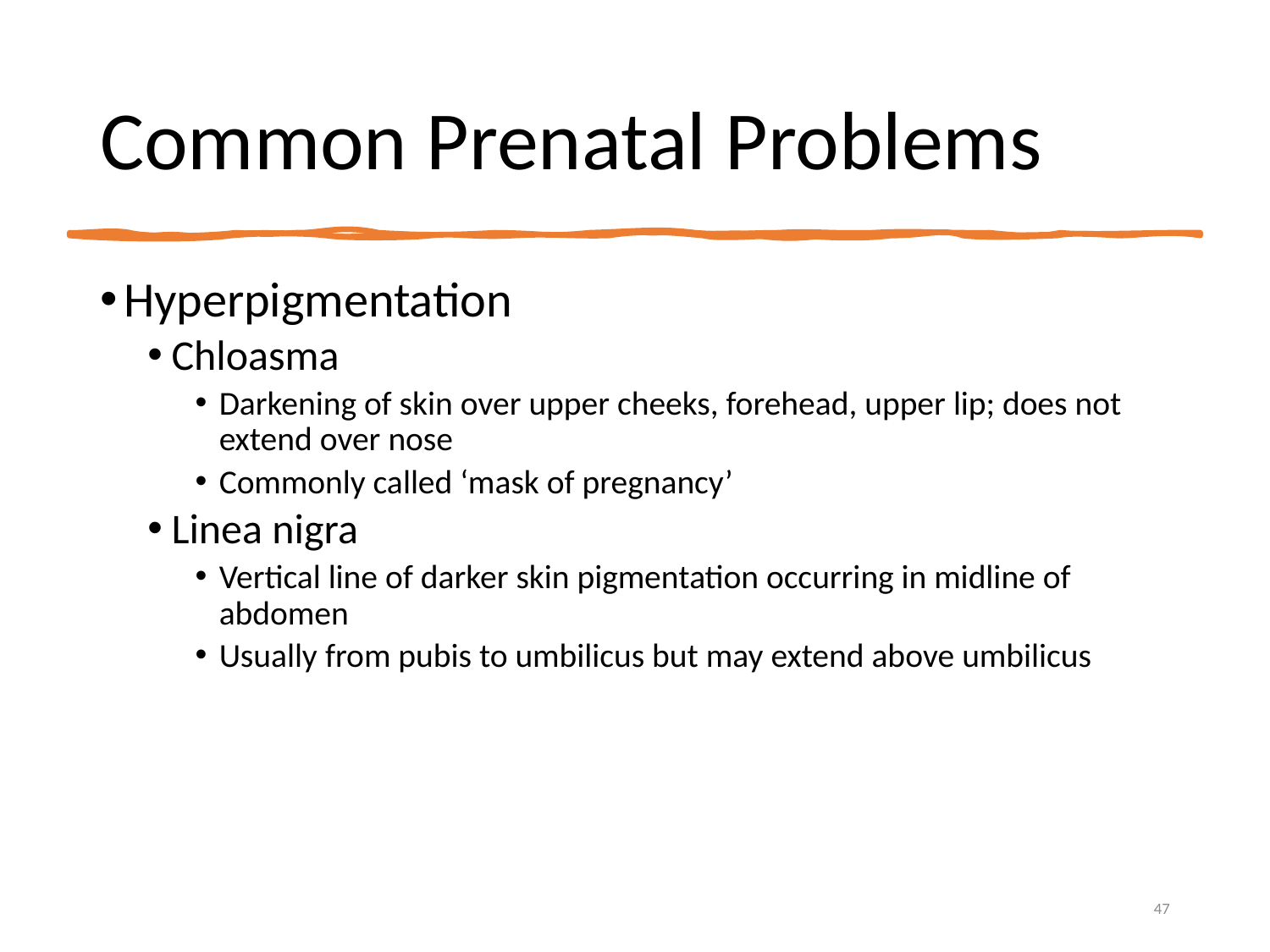

# Common Prenatal Problems

Hyperpigmentation
Chloasma
Darkening of skin over upper cheeks, forehead, upper lip; does not extend over nose
Commonly called ‘mask of pregnancy’
Linea nigra
Vertical line of darker skin pigmentation occurring in midline of abdomen
Usually from pubis to umbilicus but may extend above umbilicus

47